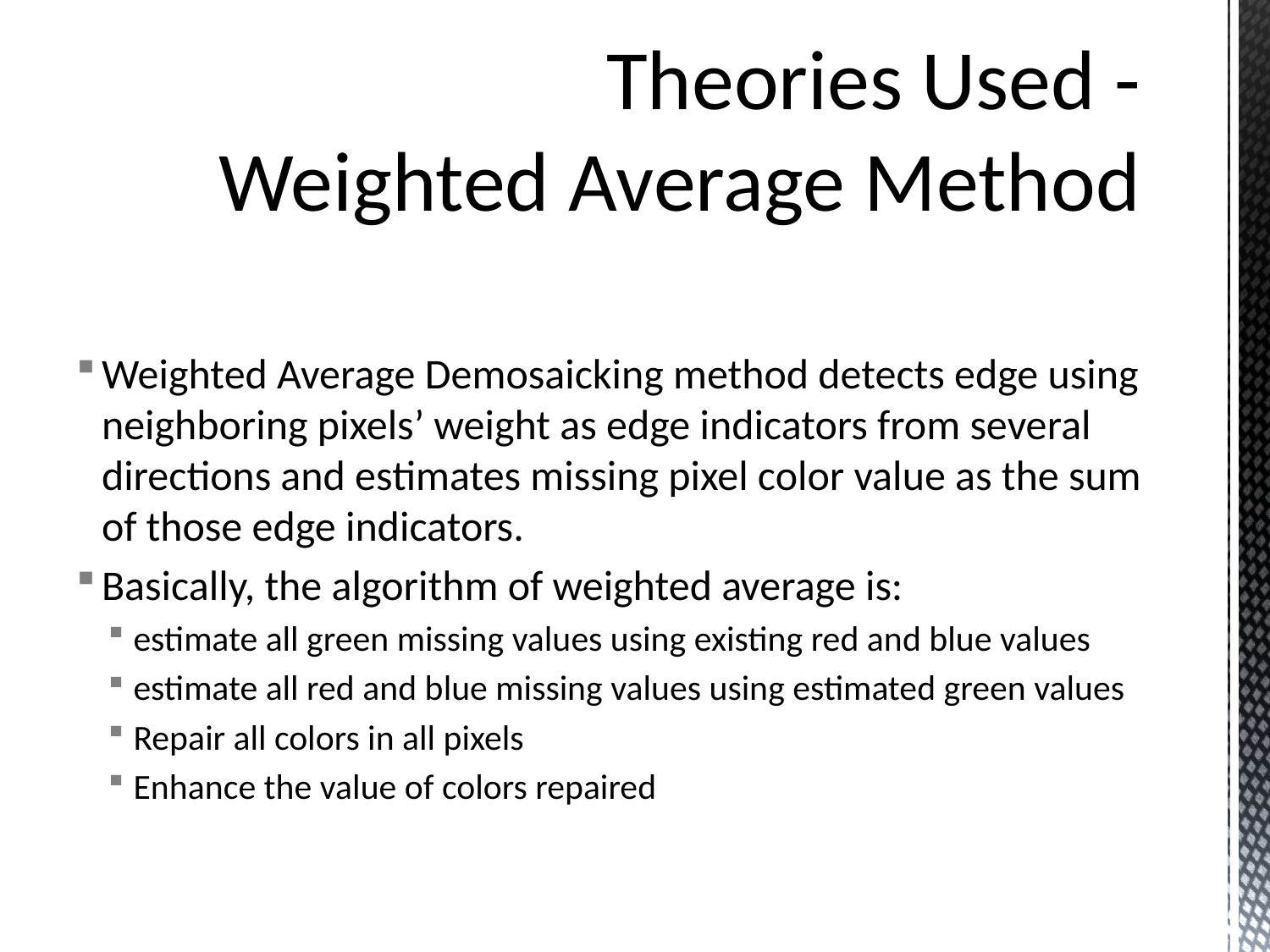

# Theories Used - Weighted Average Method
Weighted Average Demosaicking method detects edge using neighboring pixels’ weight as edge indicators from several directions and estimates missing pixel color value as the sum of those edge indicators.
Basically, the algorithm of weighted average is:
estimate all green missing values using existing red and blue values
estimate all red and blue missing values using estimated green values
Repair all colors in all pixels
Enhance the value of colors repaired